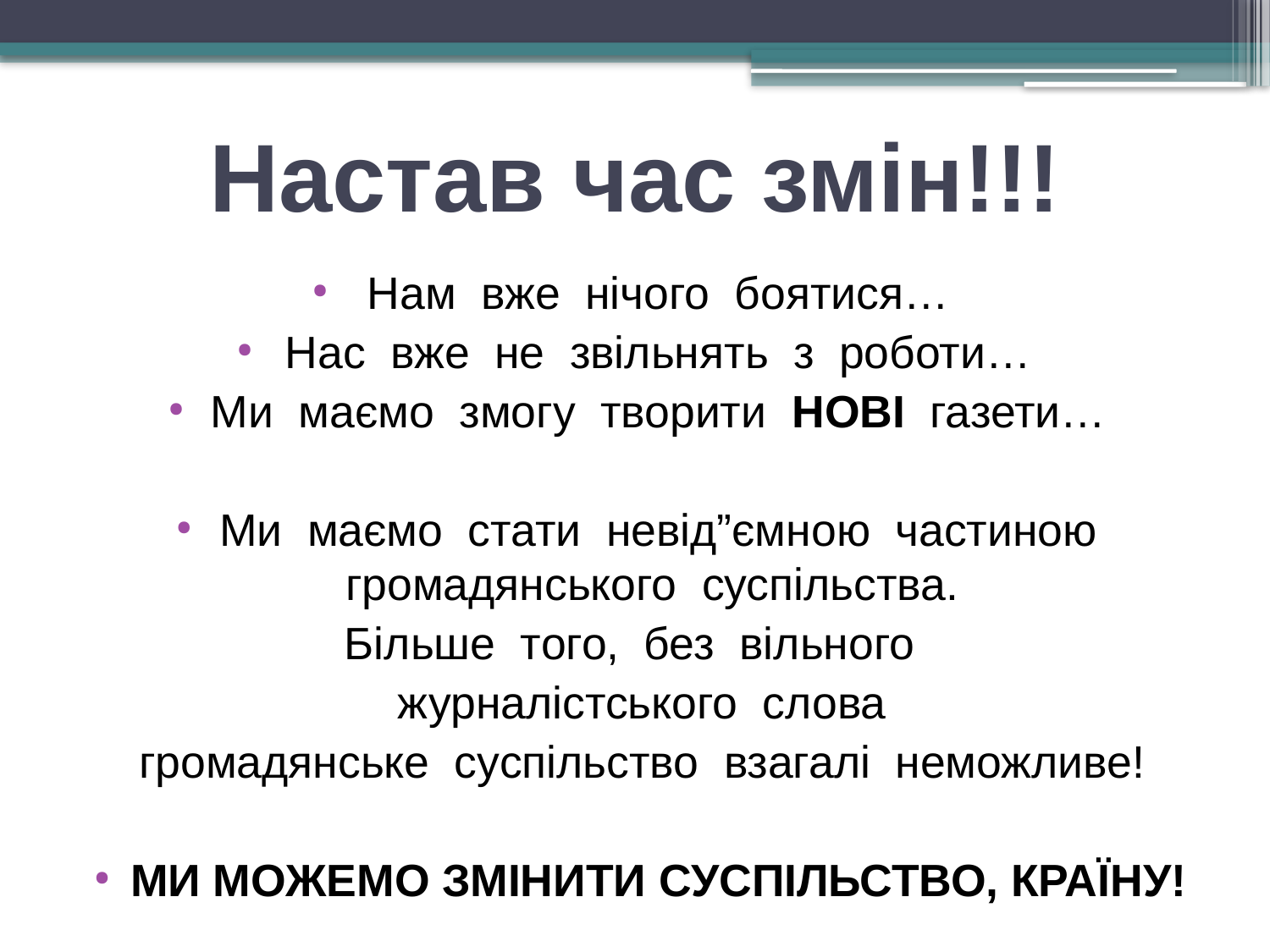

# Настав час змін!!!
Нам  вже  нічого  боятися…
Нас  вже  не  звільнять  з  роботи…
Ми  маємо  змогу  творити  НОВІ  газети…

Ми  маємо  стати  невід”ємною  частиною громадянського  суспільства.
Більше  того,  без  вільного
журналістського  слова
громадянське  суспільство  взагалі  неможливе!

МИ МОЖЕМО ЗМІНИТИ СУСПІЛЬСТВО, КРАЇНУ!